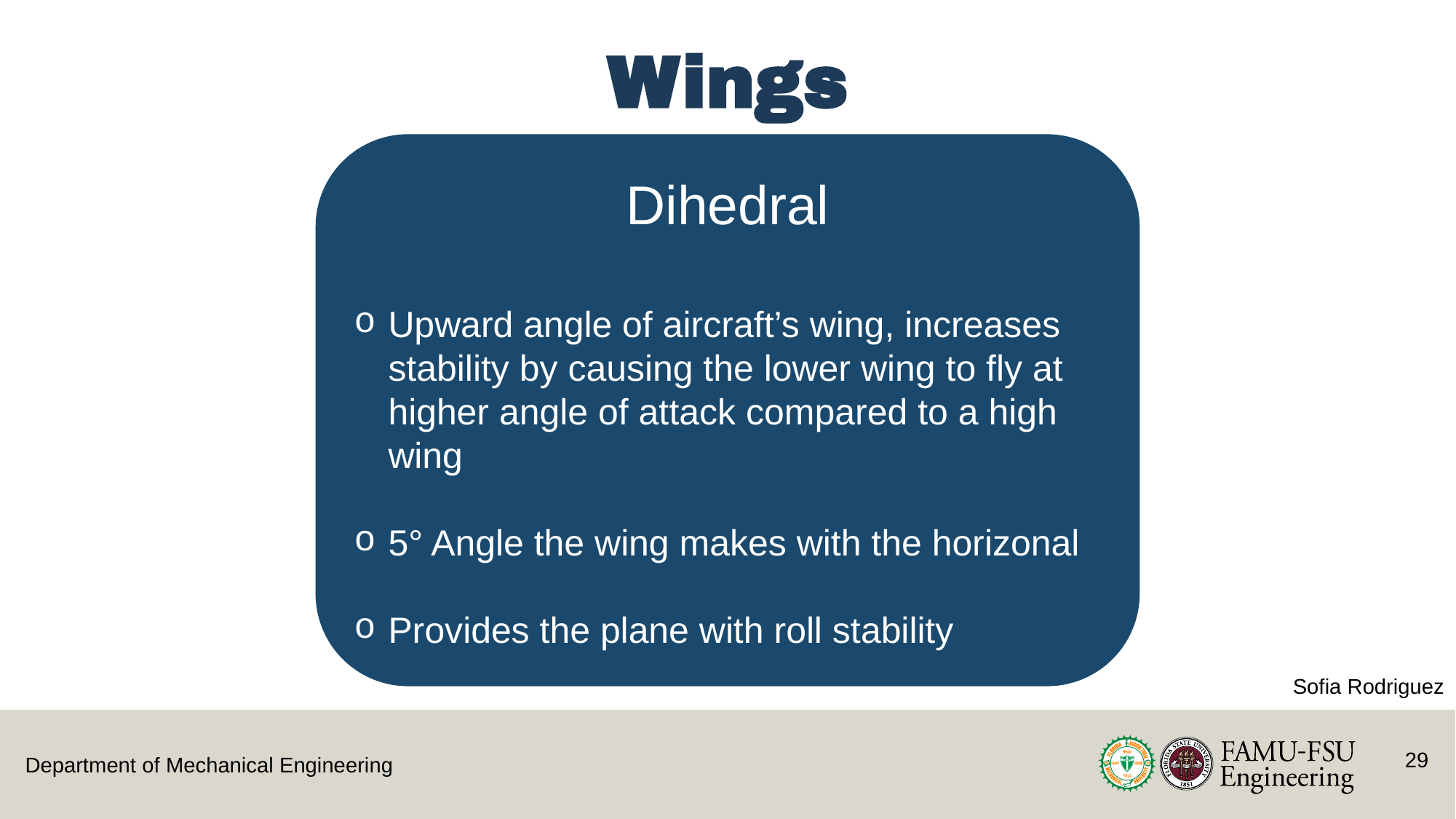

# Wings
Dihedral

Upward angle of aircraft’s wing, increases stability by causing the lower wing to fly at higher angle of attack compared to a high wing

5° Angle the wing makes with the horizonal

Provides the plane with roll stability
Sofia Rodriguez
29